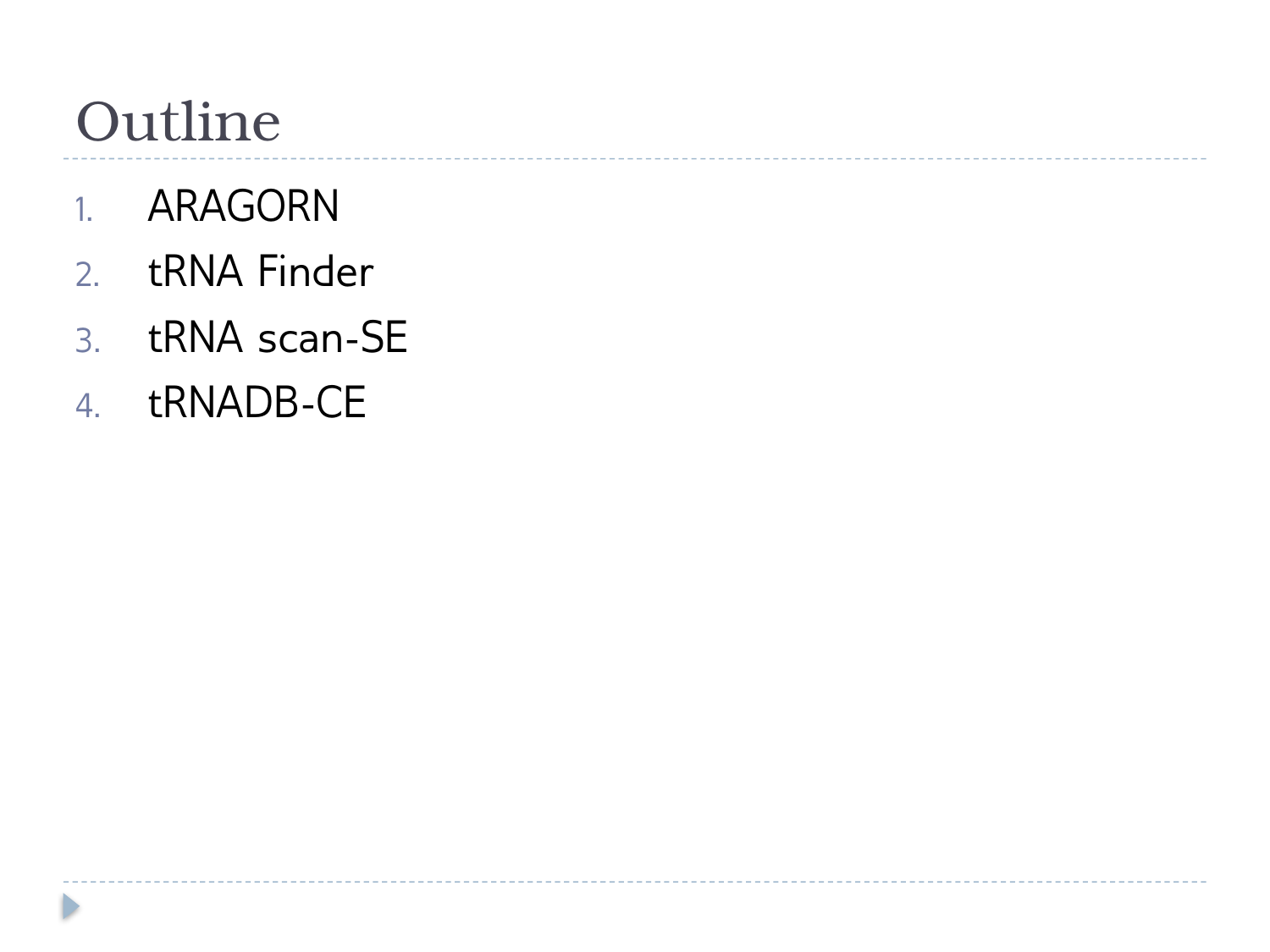

# Outline
ARAGORN
tRNA Finder
tRNA scan-SE
tRNADB-CE